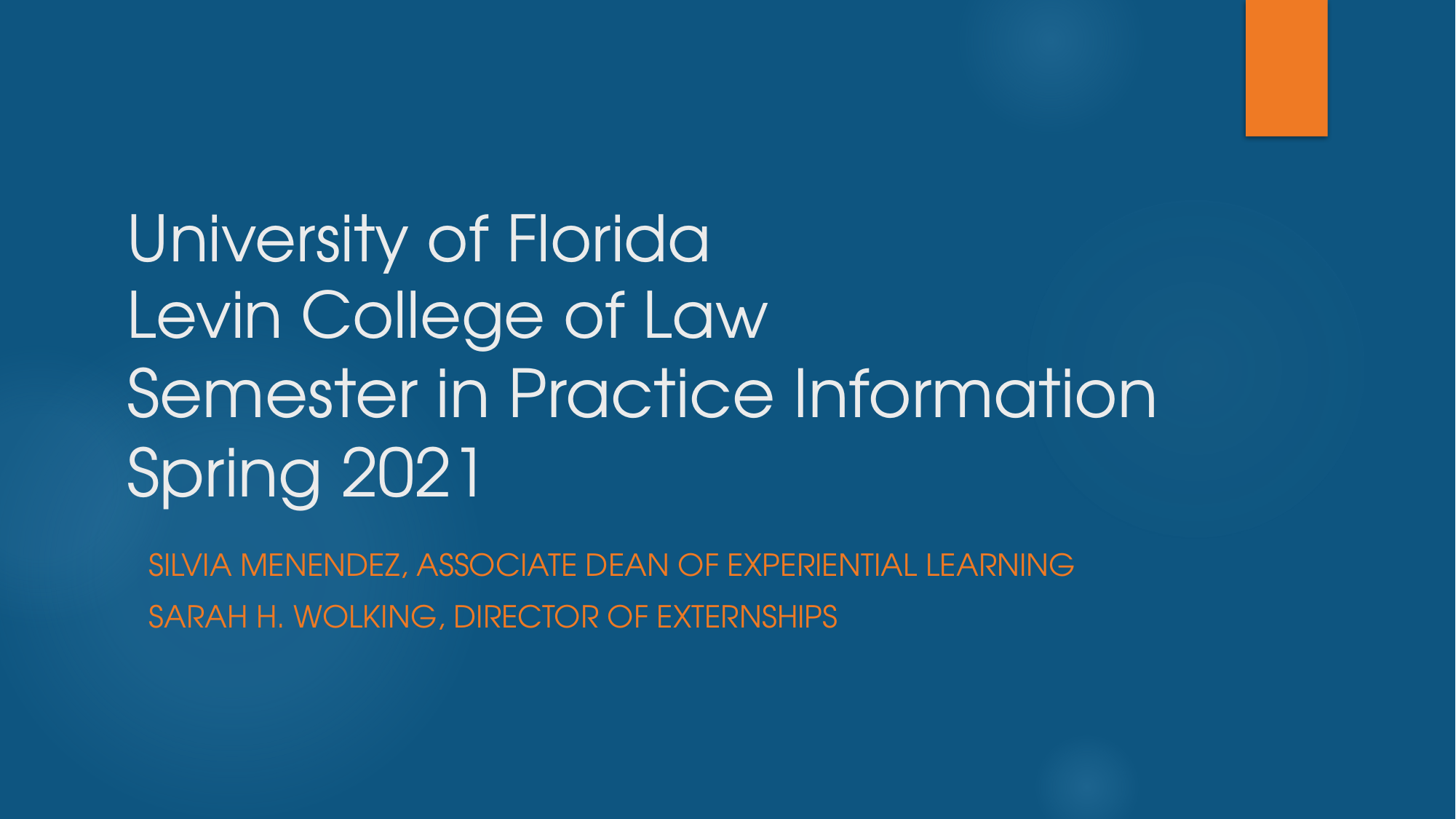

# University of Florida
Levin College of Law
Semester in Practice Information
Spring 2021
Silvia Menendez, Associate Dean of Experiential Learning
Sarah H. Wolking, Director of Externships